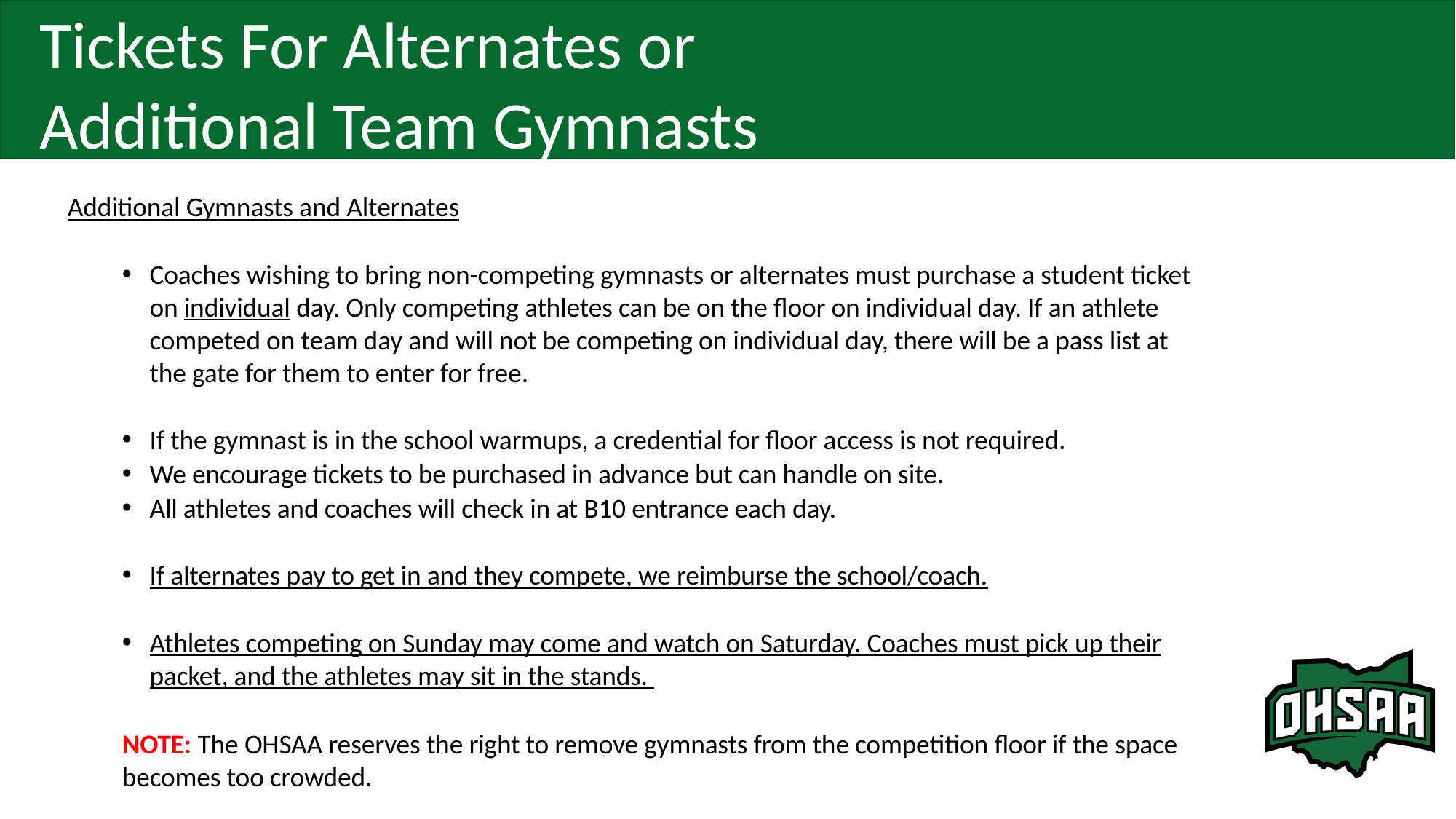

# Tickets For Alternates or Additional Team Gymnasts
Additional Gymnasts and Alternates
Coaches wishing to bring non-competing gymnasts or alternates must purchase a student ticket on individual day. Only competing athletes can be on the floor on individual day. If an athlete competed on team day and will not be competing on individual day, there will be a pass list at the gate for them to enter for free.
If the gymnast is in the school warmups, a credential for floor access is not required.
We encourage tickets to be purchased in advance but can handle on site.
All athletes and coaches will check in at B10 entrance each day.
If alternates pay to get in and they compete, we reimburse the school/coach.
Athletes competing on Sunday may come and watch on Saturday. Coaches must pick up their packet, and the athletes may sit in the stands.

NOTE: The OHSAA reserves the right to remove gymnasts from the competition floor if the space
becomes too crowded.